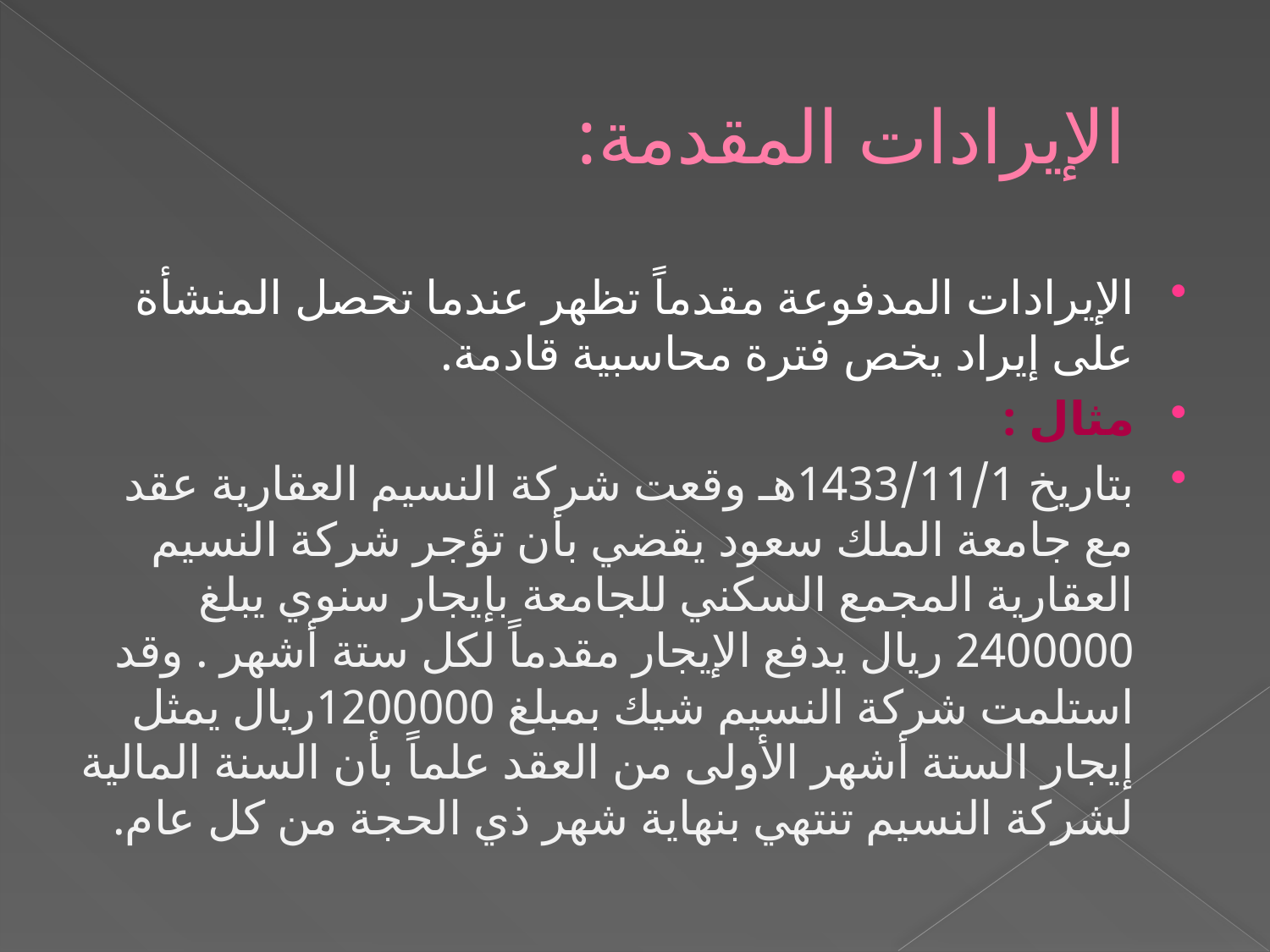

# الإيرادات المقدمة:
الإيرادات المدفوعة مقدماً تظهر عندما تحصل المنشأة على إيراد يخص فترة محاسبية قادمة.
مثال :
بتاريخ 1433/11/1هـ وقعت شركة النسيم العقارية عقد مع جامعة الملك سعود يقضي بأن تؤجر شركة النسيم العقارية المجمع السكني للجامعة بإيجار سنوي يبلغ 2400000 ريال يدفع الإيجار مقدماً لكل ستة أشهر . وقد استلمت شركة النسيم شيك بمبلغ 1200000ريال يمثل إيجار الستة أشهر الأولى من العقد علماً بأن السنة المالية لشركة النسيم تنتهي بنهاية شهر ذي الحجة من كل عام.